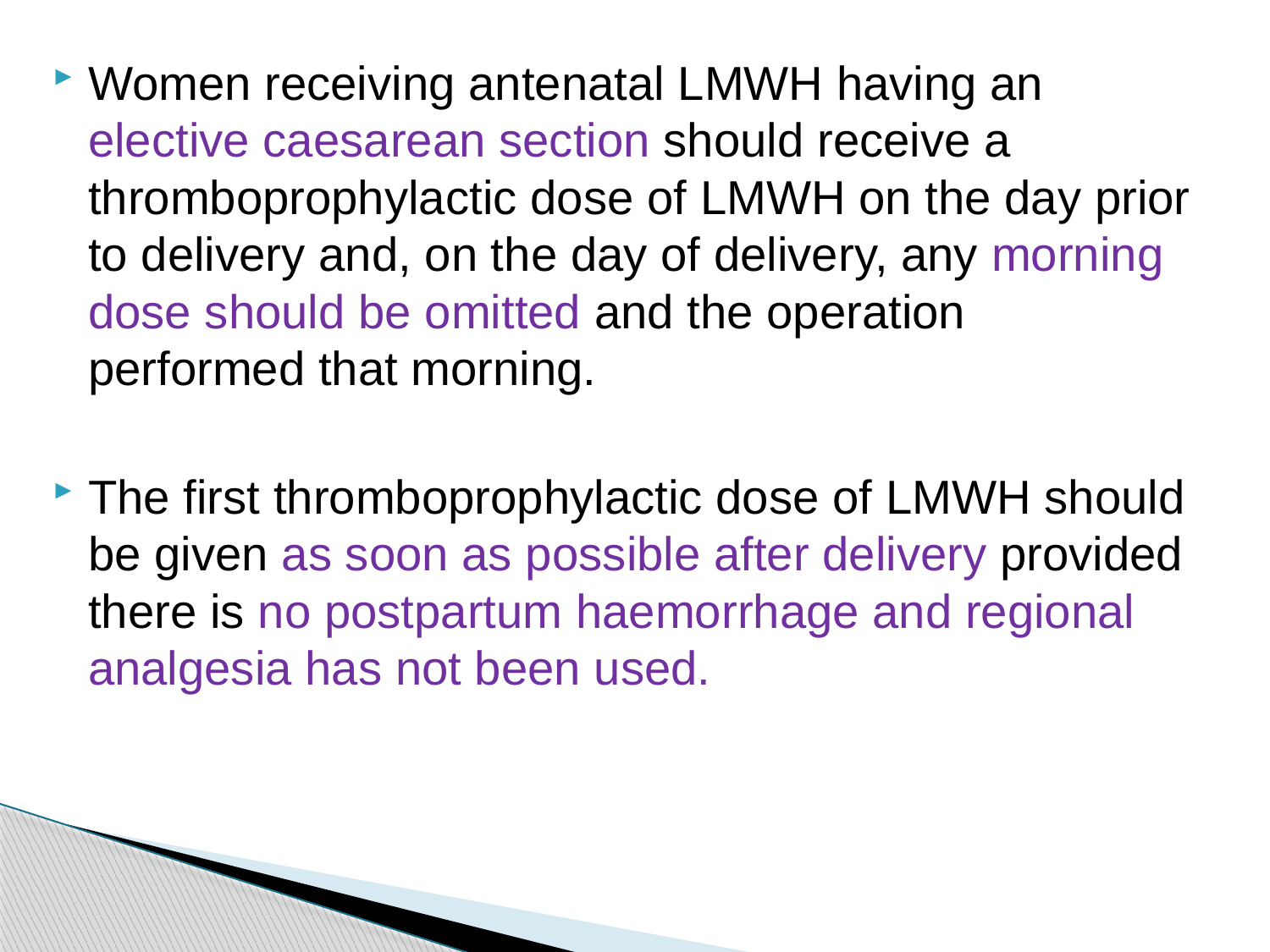

Women receiving antenatal LMWH having an elective caesarean section should receive a thromboprophylactic dose of LMWH on the day prior to delivery and, on the day of delivery, any morning dose should be omitted and the operation performed that morning.

The first thromboprophylactic dose of LMWH should be given as soon as possible after delivery provided there is no postpartum haemorrhage and regional analgesia has not been used.